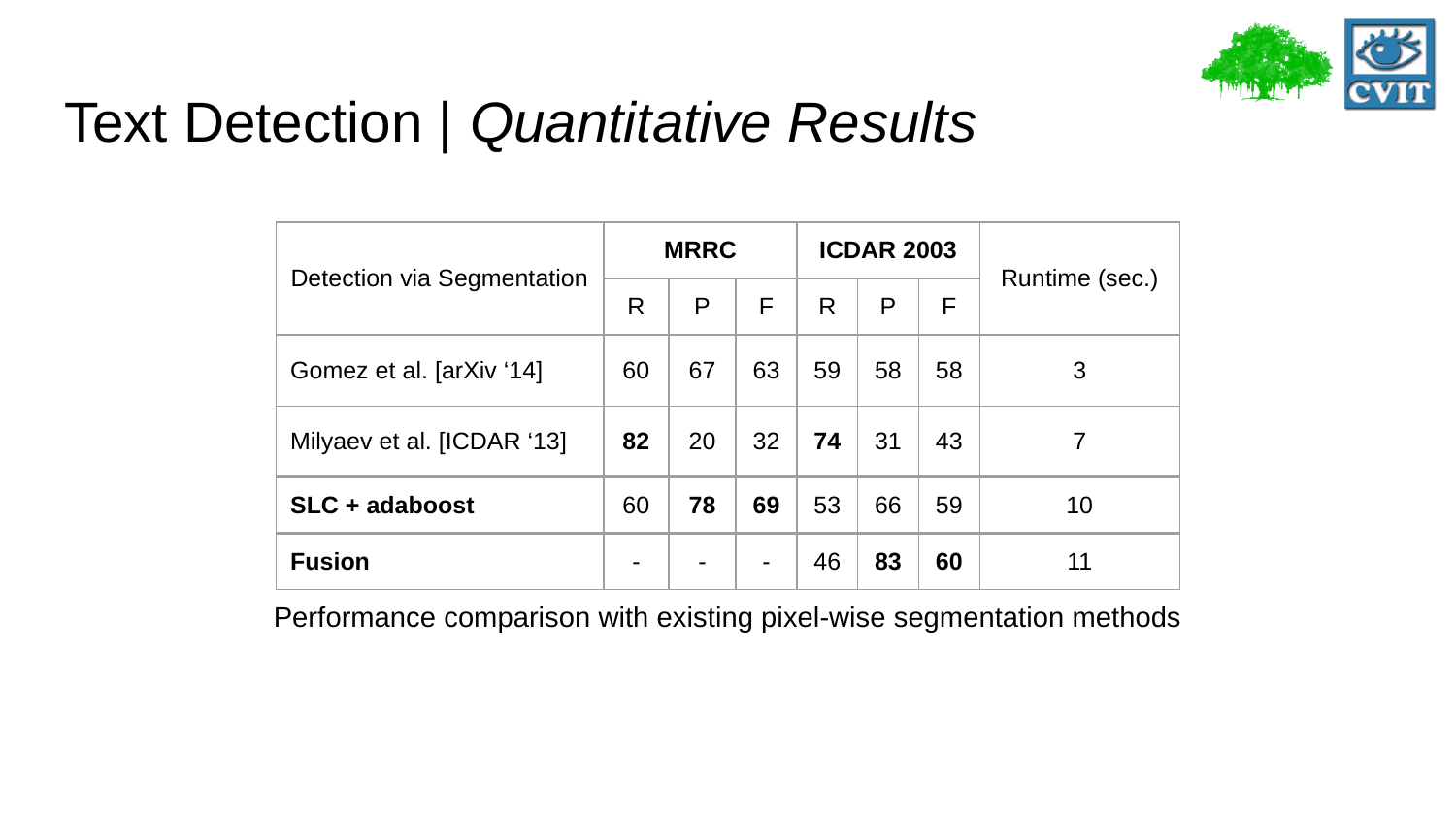

# Text Detection | Quantitative Results
| Detection via Segmentation | MRRC |  |  | ICDAR 2003 |  |  | Runtime (sec.) |
| --- | --- | --- | --- | --- | --- | --- | --- |
|  | R | P | F | R | P | F |  |
| Gomez et al. [arXiv ‘14] | 60 | 67 | 63 | 59 | 58 | 58 | 3 |
| Milyaev et al. [ICDAR ‘13] | 82 | 20 | 32 | 74 | 31 | 43 | 7 |
| SLC + adaboost | 60 | 78 | 69 | 53 | 66 | 59 | 10 |
| Fusion | - | - | - | 46 | 83 | 60 | 11 |
Performance comparison with existing pixel-wise segmentation methods